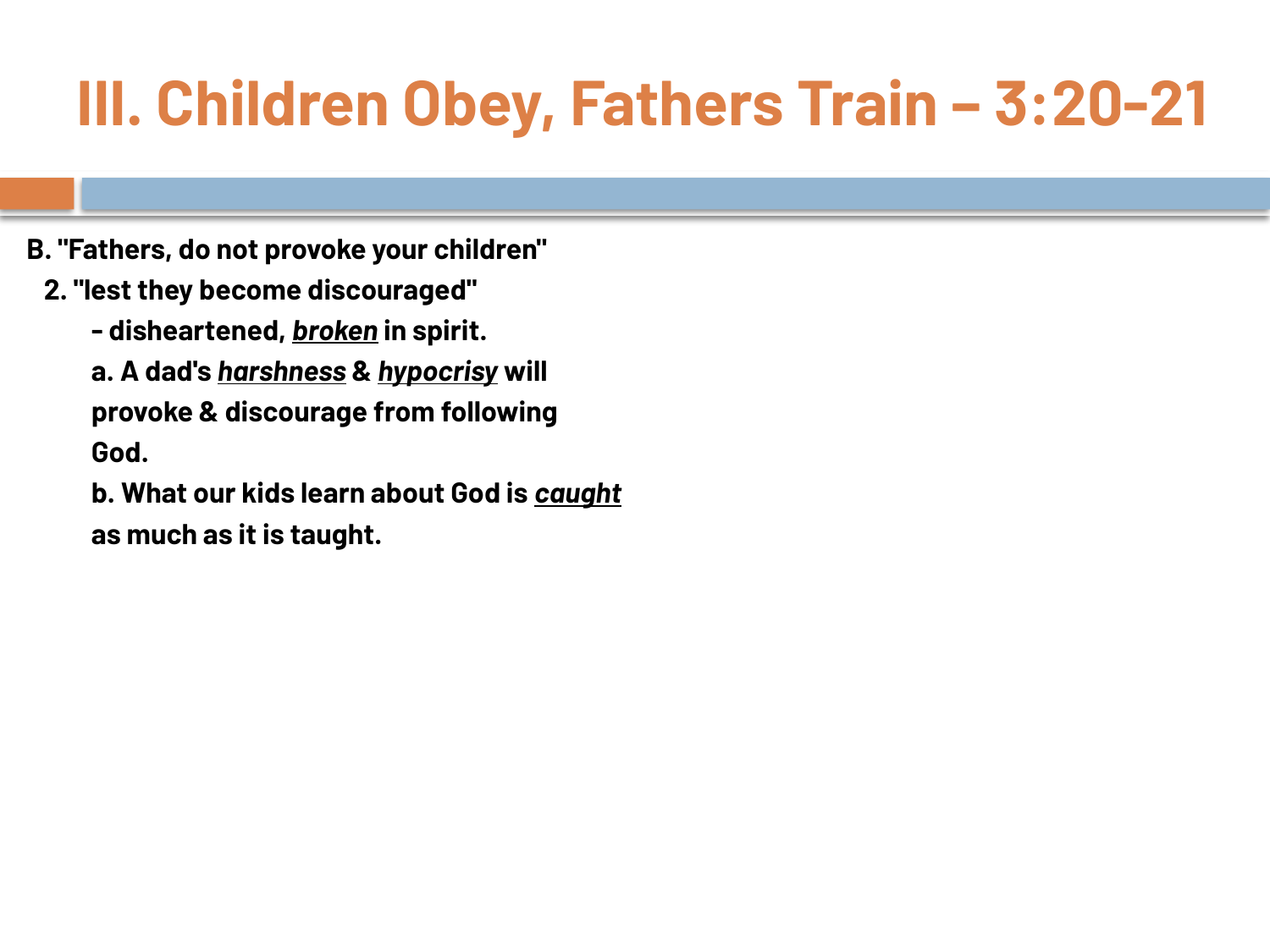

# III. Children Obey, Fathers Train – 3:20-21
B. "Fathers, do not provoke your children"
   2. "lest they become discouraged"
	- disheartened, broken in spirit.
	a. A dad's harshness & hypocrisy will
		provoke & discourage from following
		God.
	b. What our kids learn about God is caught
		as much as it is taught.